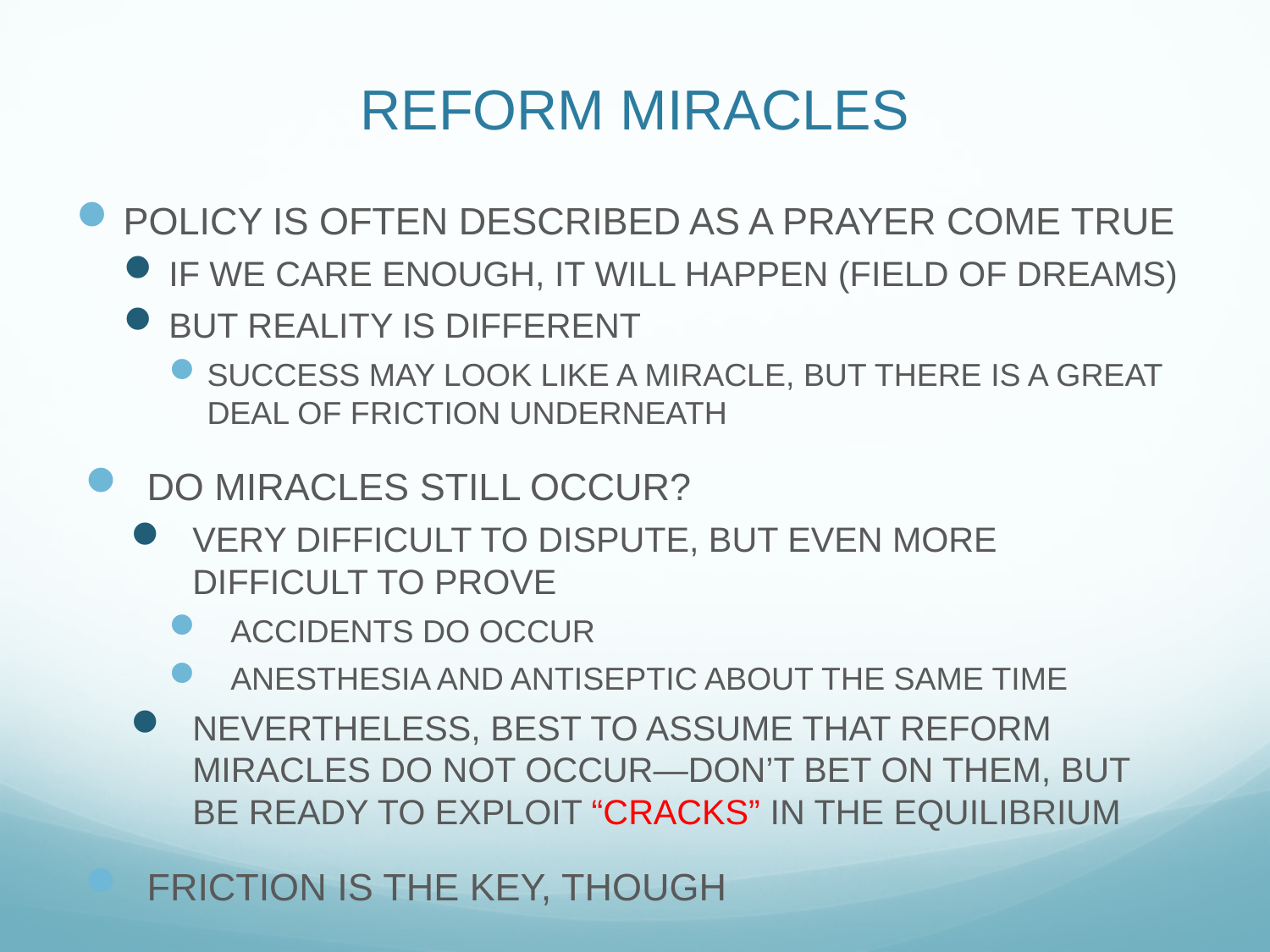

# REFORM MIRACLES
POLICY IS OFTEN DESCRIBED AS A PRAYER COME TRUE
IF WE CARE ENOUGH, IT WILL HAPPEN (FIELD OF DREAMS)
BUT REALITY IS DIFFERENT
SUCCESS MAY LOOK LIKE A MIRACLE, BUT THERE IS A GREAT DEAL OF FRICTION UNDERNEATH
DO MIRACLES STILL OCCUR?
VERY DIFFICULT TO DISPUTE, BUT EVEN MORE DIFFICULT TO PROVE
ACCIDENTS DO OCCUR
ANESTHESIA AND ANTISEPTIC ABOUT THE SAME TIME
NEVERTHELESS, BEST TO ASSUME THAT REFORM MIRACLES DO NOT OCCUR—DON’T BET ON THEM, BUT BE READY TO EXPLOIT “CRACKS” IN THE EQUILIBRIUM
FRICTION IS THE KEY, THOUGH